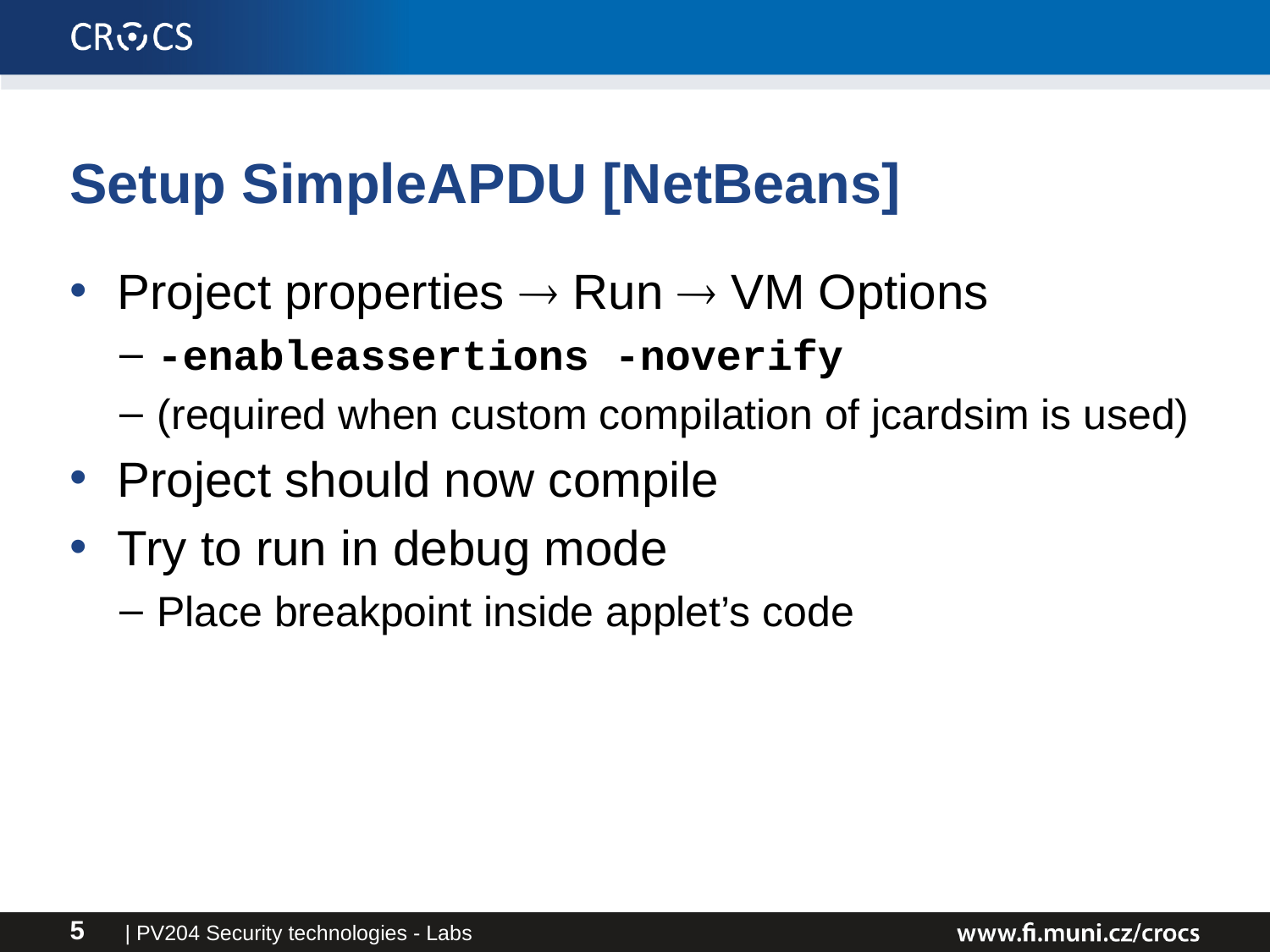

# Setup SimpleAPDU [NetBeans]
Project properties → Run → VM Options
-enableassertions -noverify
(required when custom compilation of jcardsim is used)
Project should now compile
Try to run in debug mode
Place breakpoint inside applet’s code

| PV204 Security technologies - Labs
5